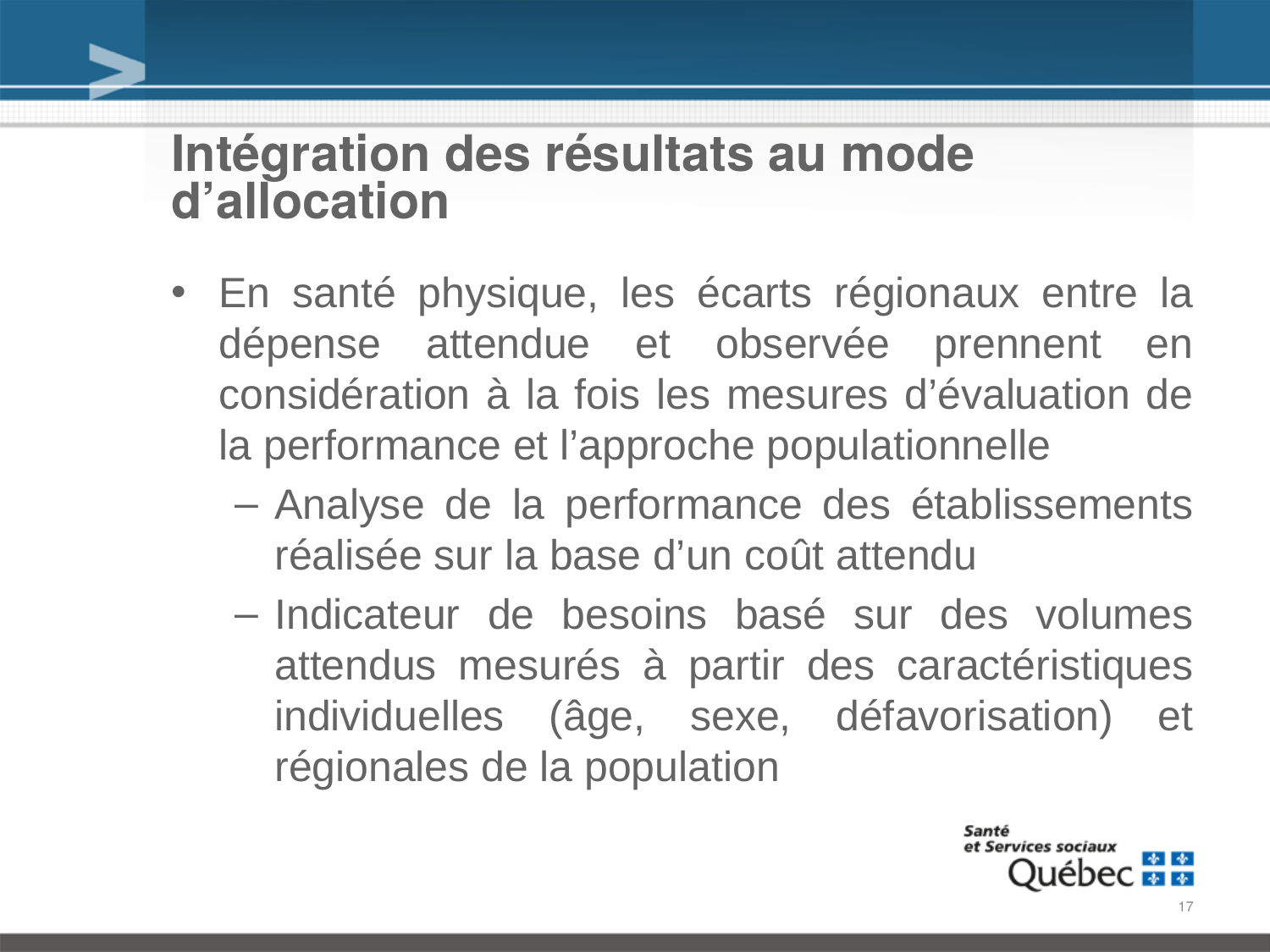

# Intégration des résultats au mode d’allocation
En santé physique, les écarts régionaux entre la dépense attendue et observée prennent en considération à la fois les mesures d’évaluation de la performance et l’approche populationnelle
Analyse de la performance des établissements réalisée sur la base d’un coût attendu
Indicateur de besoins basé sur des volumes attendus mesurés à partir des caractéristiques individuelles (âge, sexe, défavorisation) et régionales de la population

17